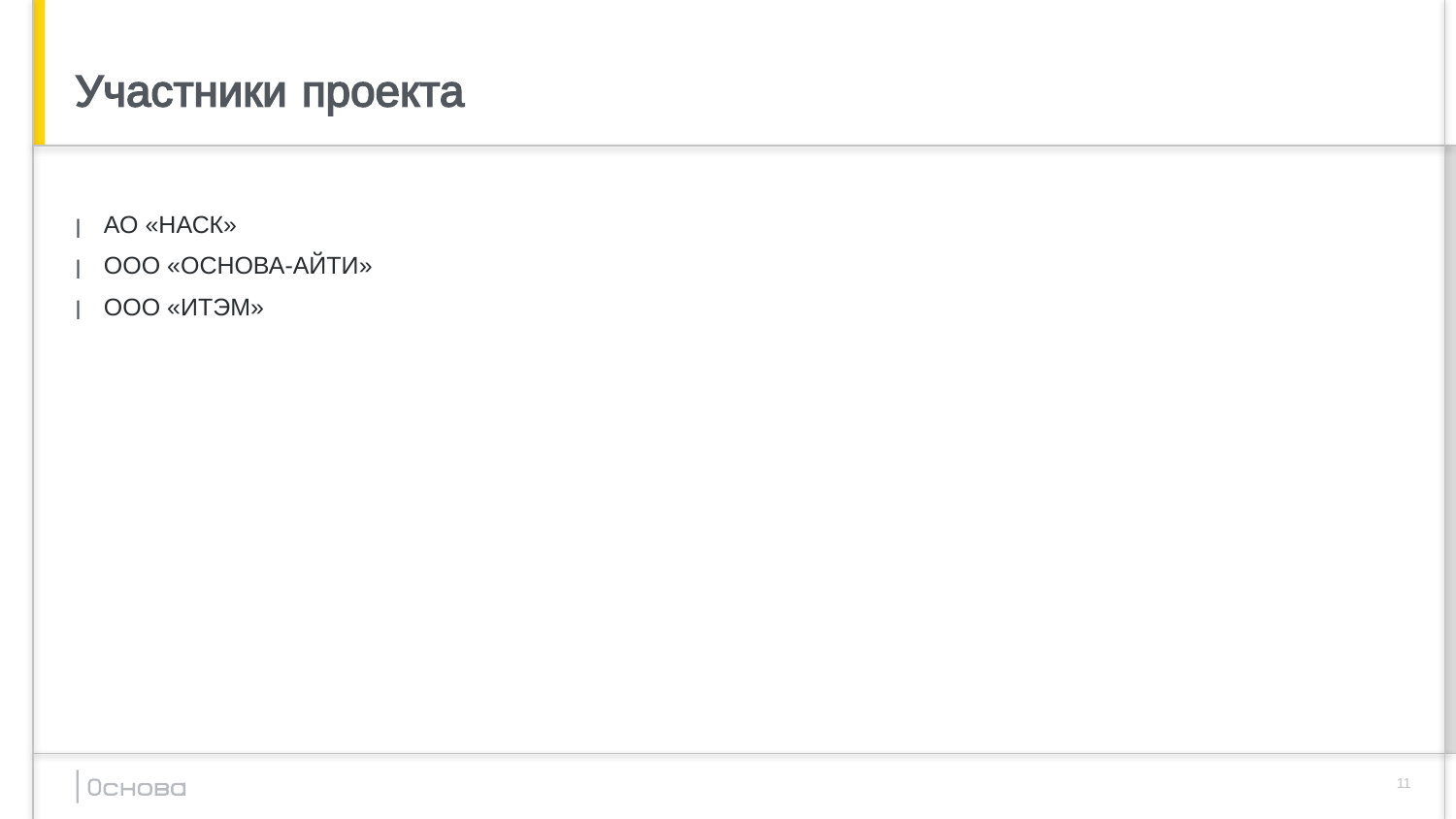

# Участники проекта

АО «НАСК»
ООО «ОСНОВА-АЙТИ»
ООО «ИТЭМ»